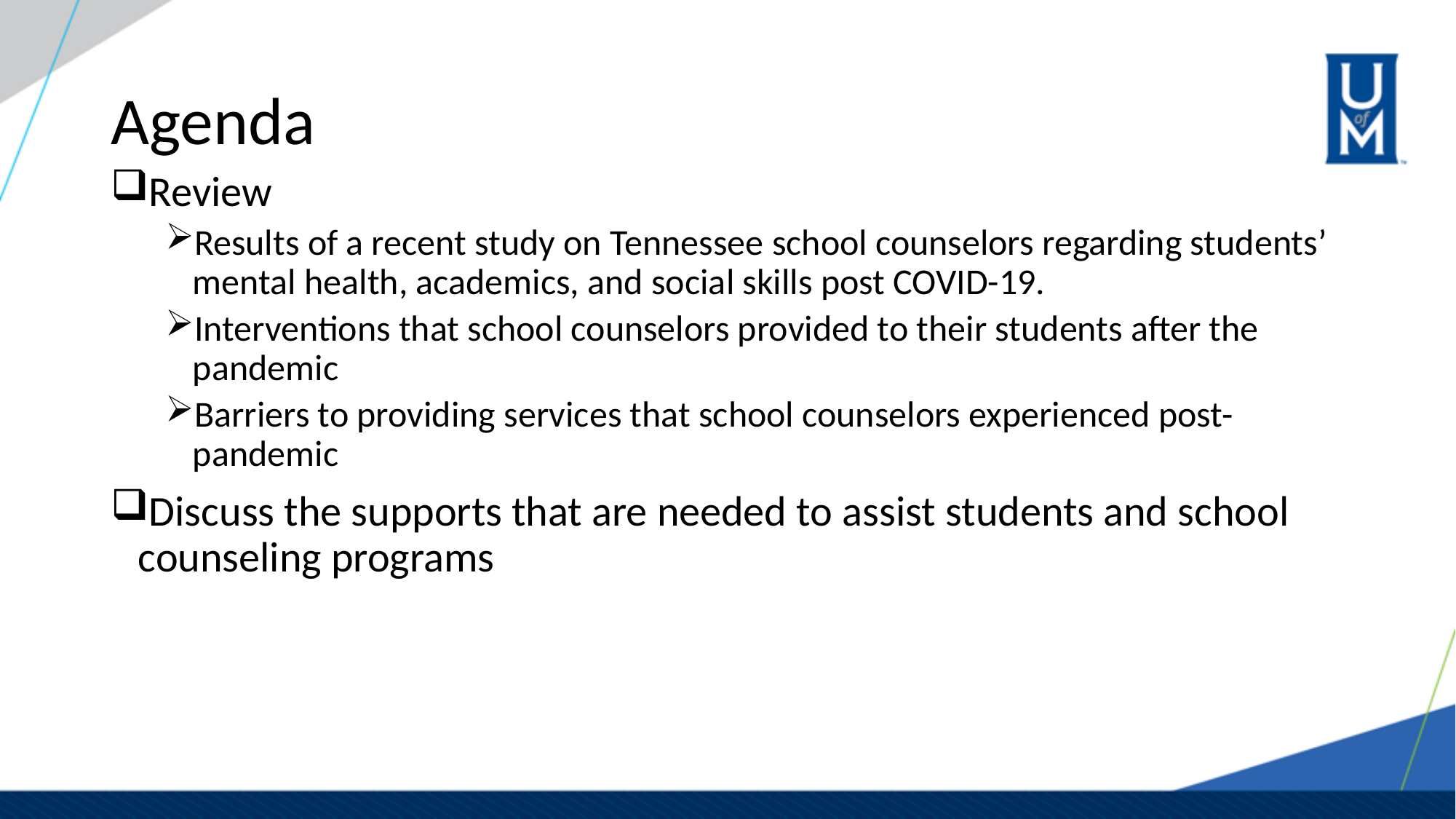

# Agenda
Review
Results of a recent study on Tennessee school counselors regarding students’ mental health, academics, and social skills post COVID-19.
Interventions that school counselors provided to their students after the pandemic
Barriers to providing services that school counselors experienced post-pandemic
Discuss the supports that are needed to assist students and school counseling programs